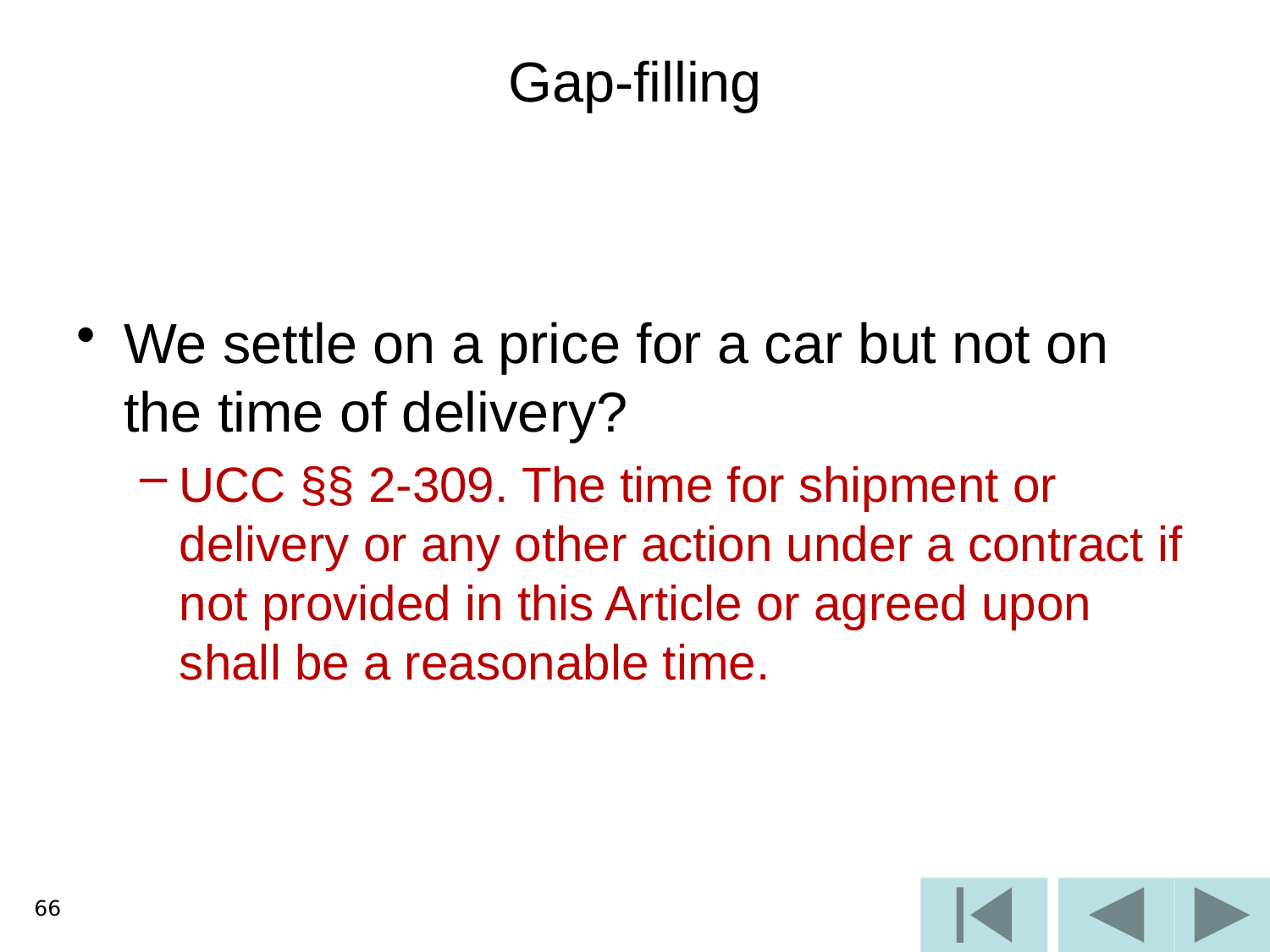

# Gap-filling

We settle on a price for a car but not on the time of delivery?
UCC §§ 2-309. The time for shipment or delivery or any other action under a contract if not provided in this Article or agreed upon shall be a reasonable time.
66